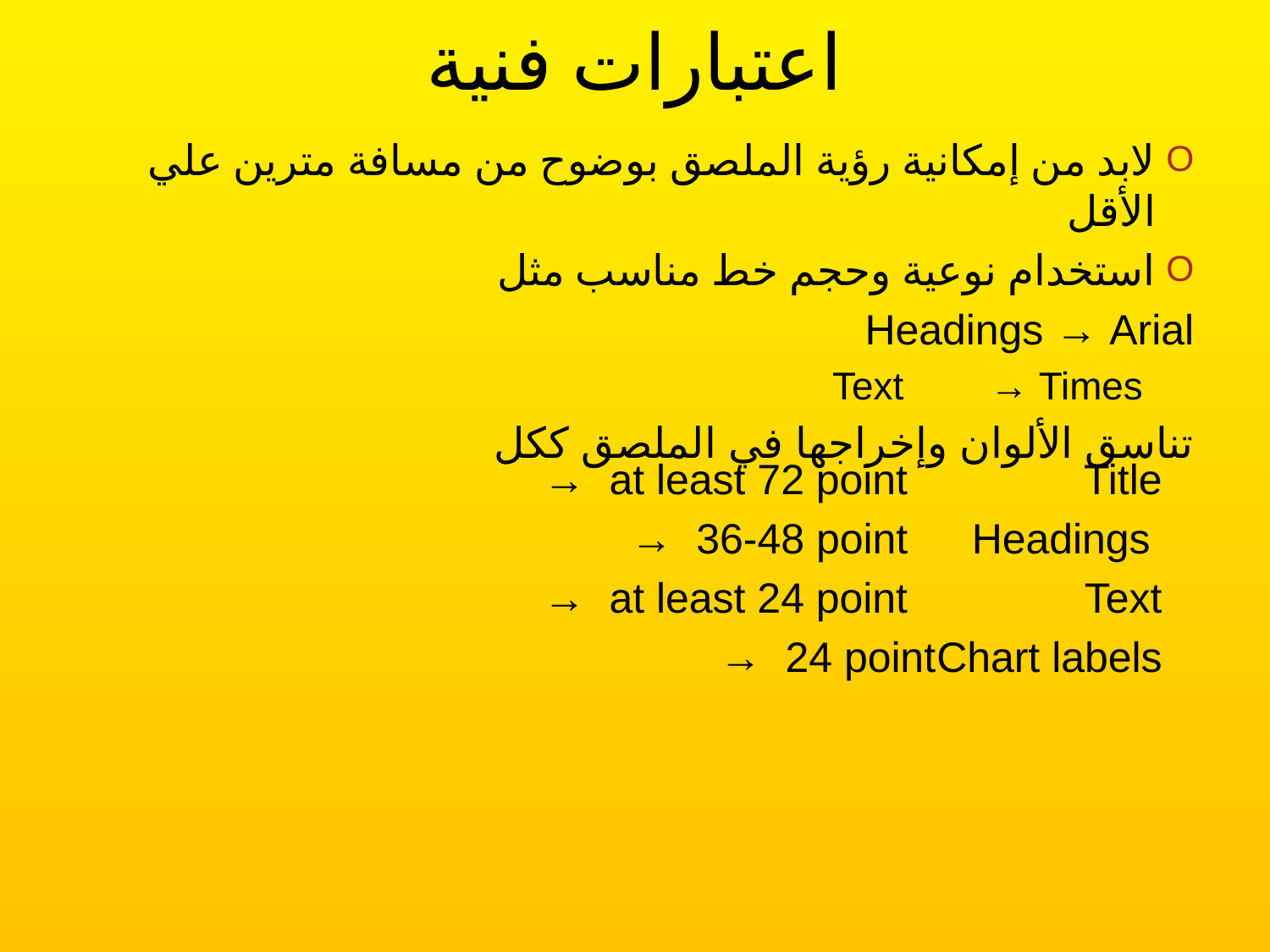

اعتبارات فنية
لابد من إمكانية رؤية الملصق بوضوح من مسافة مترين علي الأقل
استخدام نوعية وحجم خط مناسب مثل
Headings → Arial
Text        → Times
تناسق الألوان وإخراجها في الملصق ككل

Title			→  at least 72 point
Headings 		→  36-48 point
Text			→  at least 24 point
Chart labels	         →  24 point